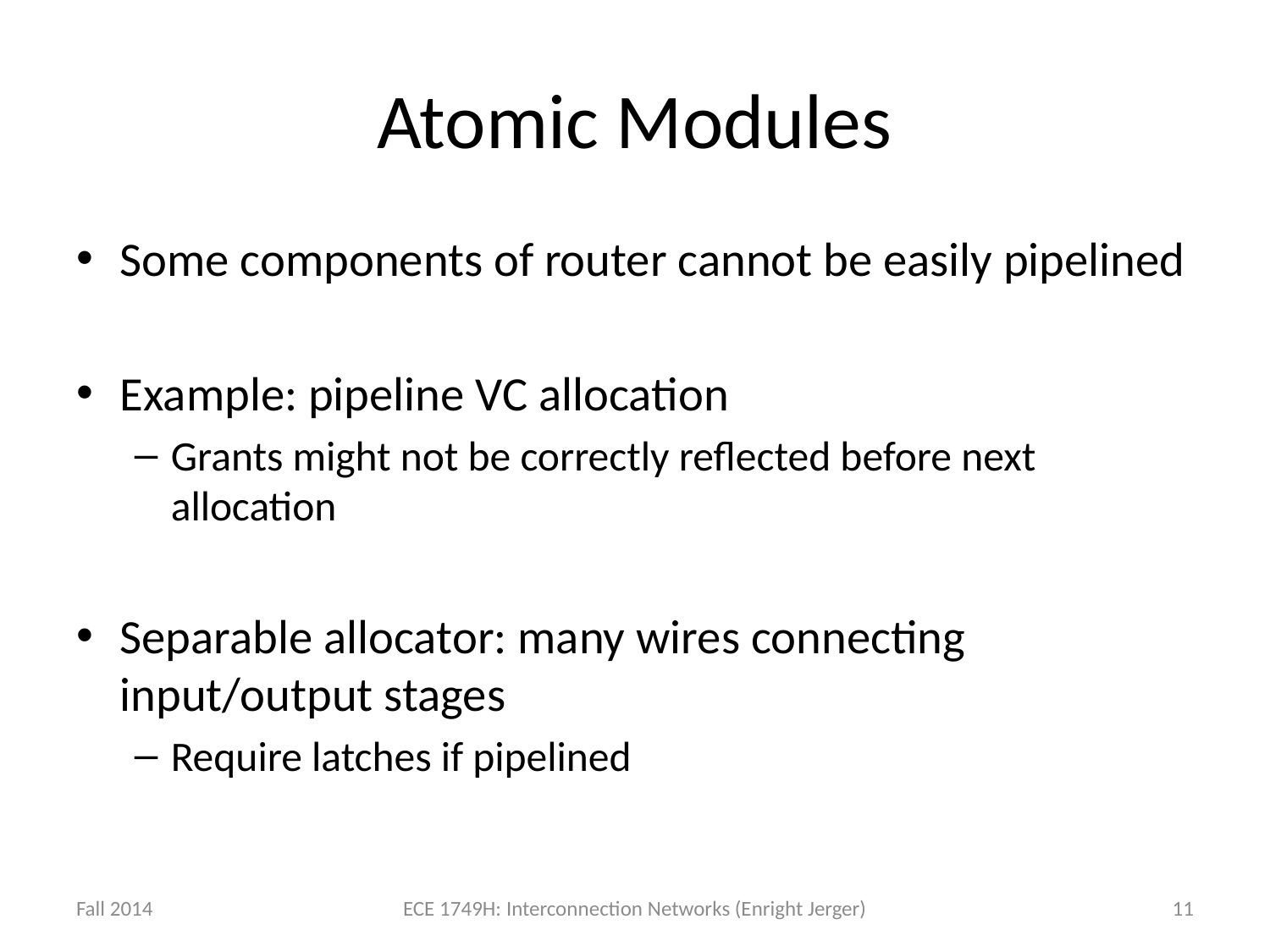

# Atomic Modules
Some components of router cannot be easily pipelined

Example: pipeline VC allocation
Grants might not be correctly reflected before next allocation

Separable allocator: many wires connecting input/output stages
Require latches if pipelined

Fall 2014
ECE 1749H: Interconnection Networks (Enright Jerger)
11